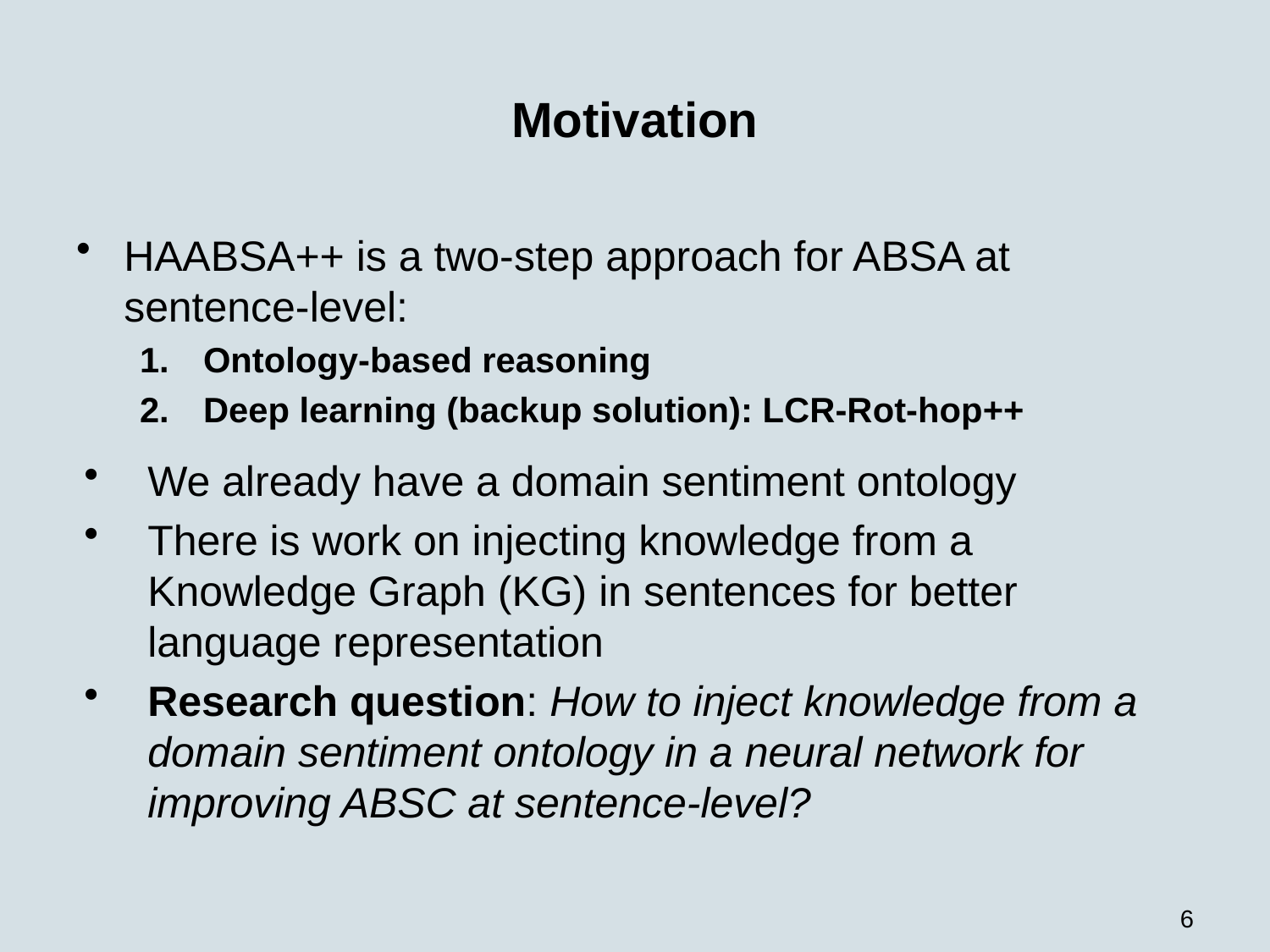

# Motivation
HAABSA++ is a two-step approach for ABSA at sentence-level:
Ontology-based reasoning
Deep learning (backup solution): LCR-Rot-hop++
We already have a domain sentiment ontology
There is work on injecting knowledge from a Knowledge Graph (KG) in sentences for better language representation
Research question: How to inject knowledge from a domain sentiment ontology in a neural network for improving ABSC at sentence-level?

6